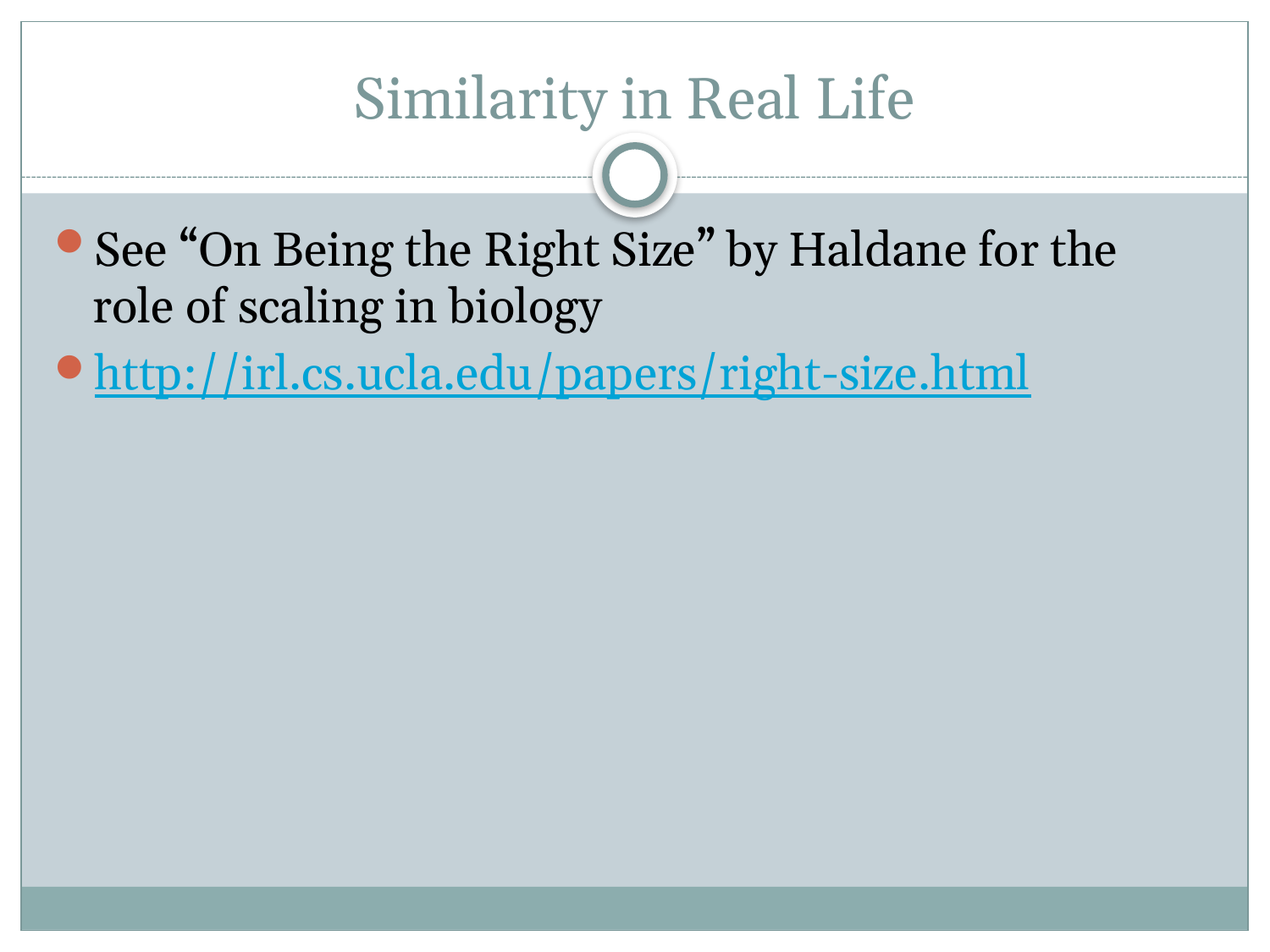

# Similarity in Real Life
See “On Being the Right Size” by Haldane for the role of scaling in biology
http://irl.cs.ucla.edu/papers/right-size.html